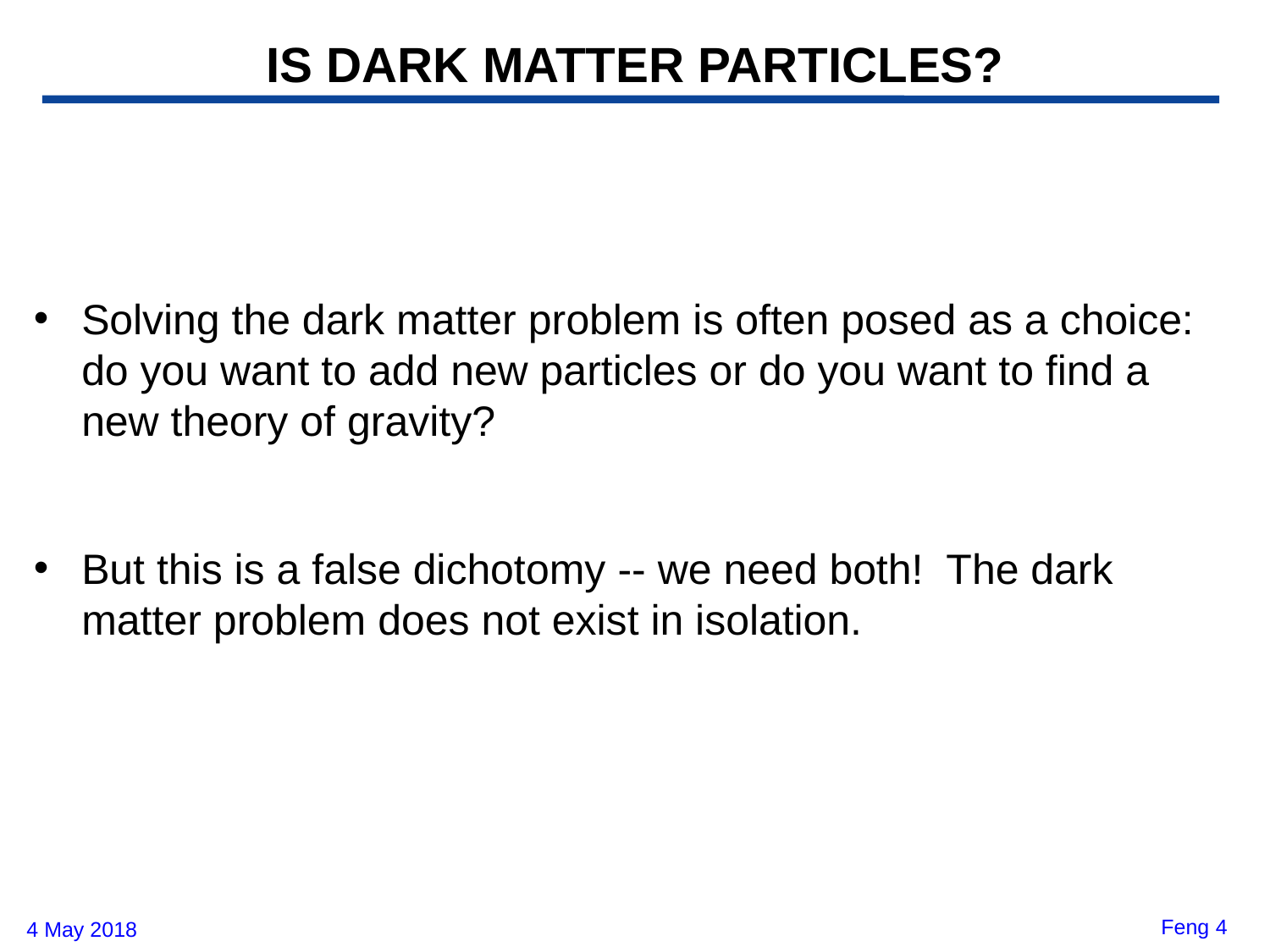

# IS DARK MATTER PARTICLES?
Solving the dark matter problem is often posed as a choice: do you want to add new particles or do you want to find a new theory of gravity?

But this is a false dichotomy -- we need both!  The dark matter problem does not exist in isolation.